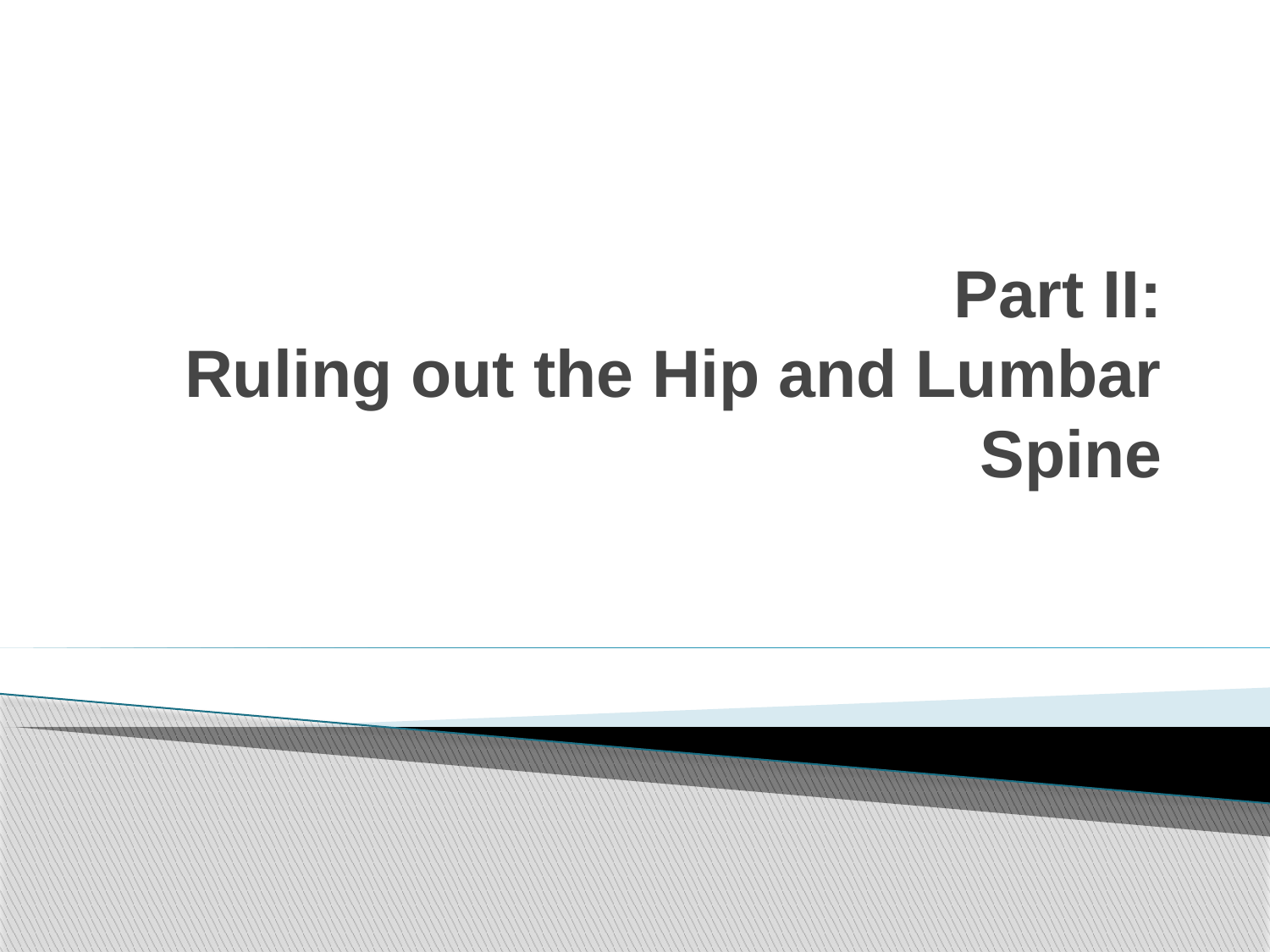

# Part II: Ruling out the Hip and Lumbar Spine